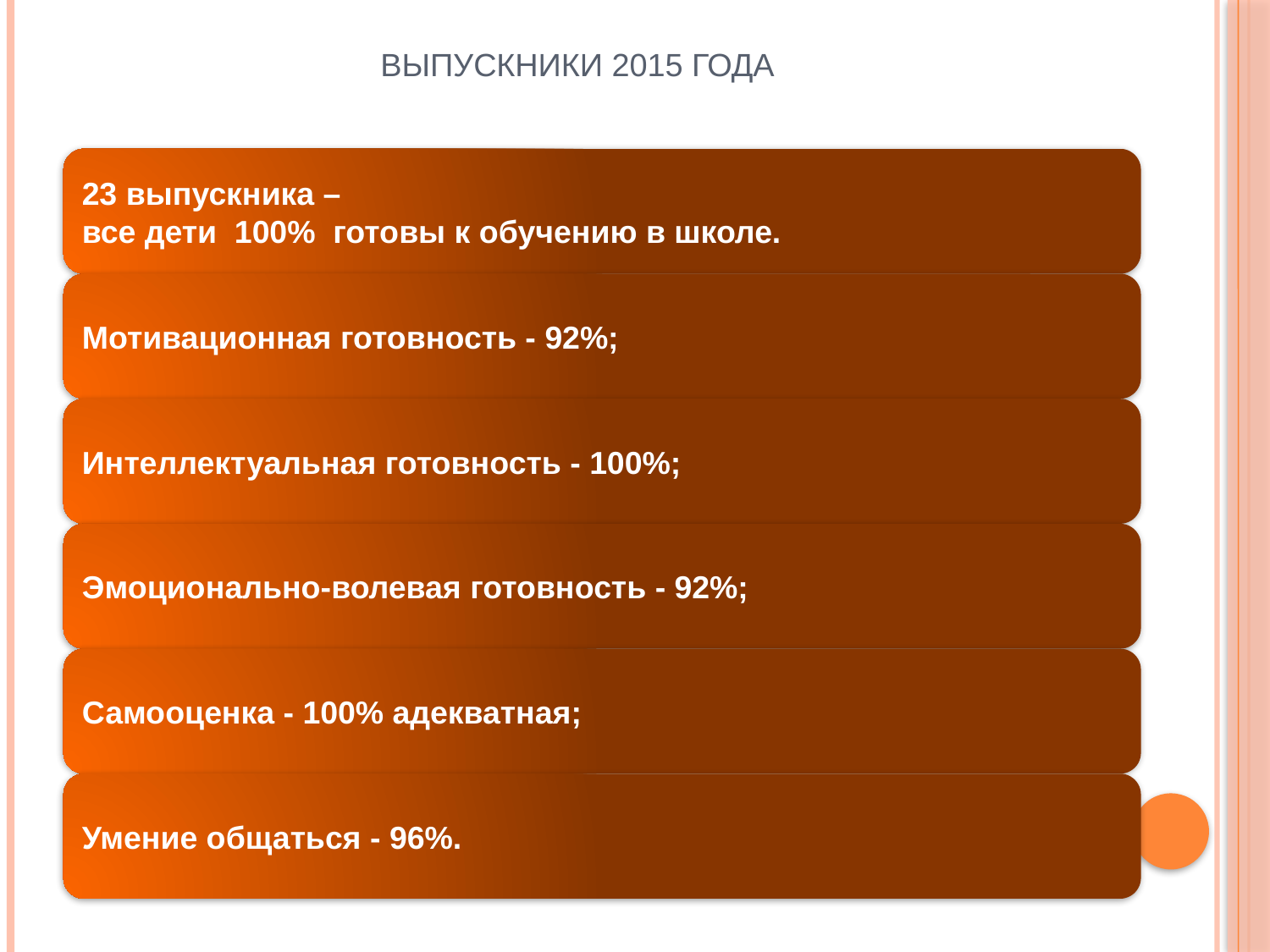

# Выпускники 2015 года
23 выпускника –
все дети  100%  готовы к обучению в школе.
Мотивационная готовность - 92%;
Интеллектуальная готовность - 100%;
Эмоционально-волевая готовность - 92%;
Самооценка - 100% адекватная;
Умение общаться - 96%.